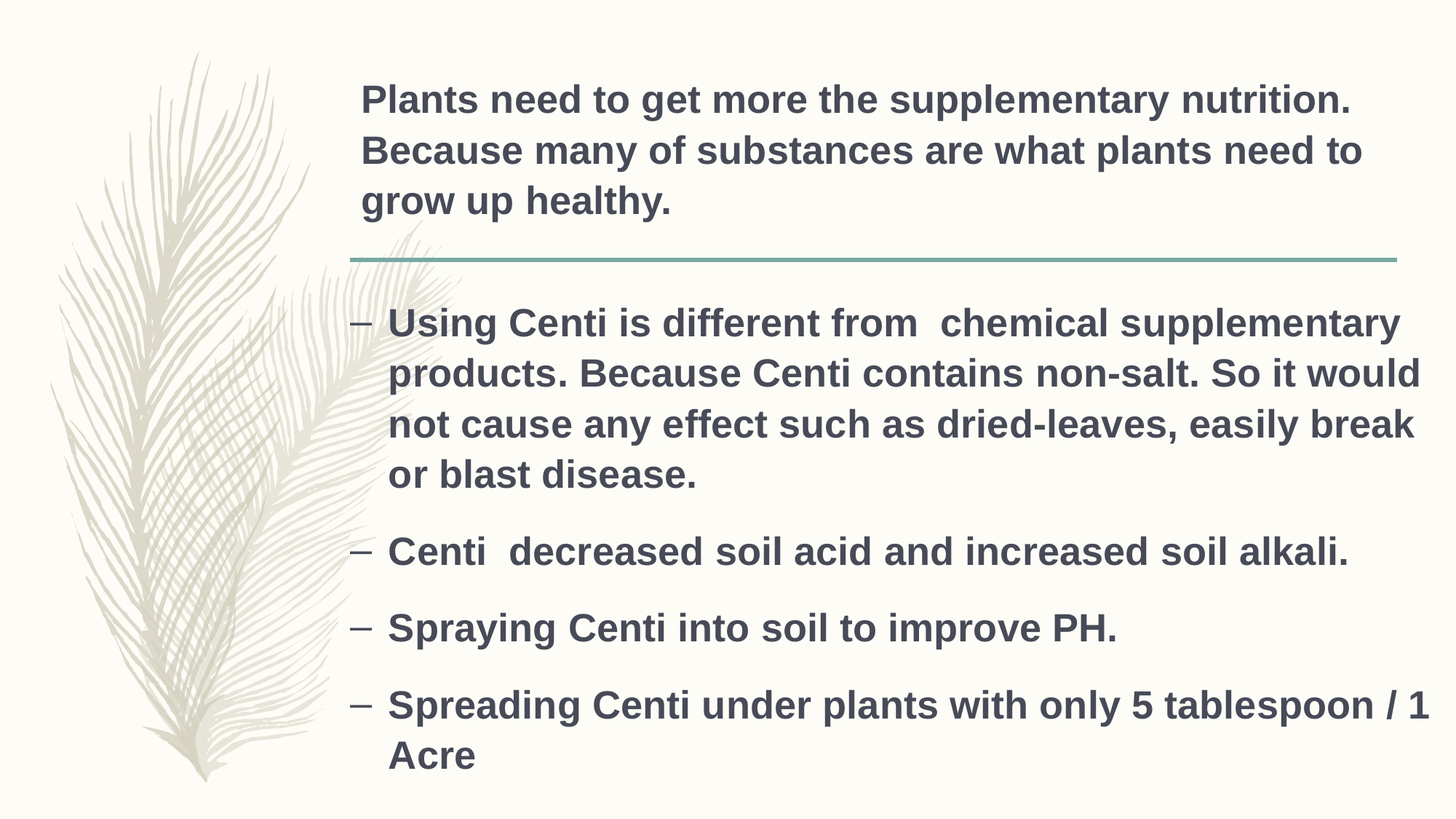

# Plants need to get more the supplementary nutrition. Because many of substances are what plants need to grow up healthy.
Using Centi is different from  chemical supplementary products. Because Centi contains non-salt. So it would not cause any effect such as dried-leaves, easily break or blast disease.
Centi  decreased soil acid and increased soil alkali.
Spraying Centi into soil to improve PH.
Spreading Centi under plants with only 5 tablespoon / 1 Acre